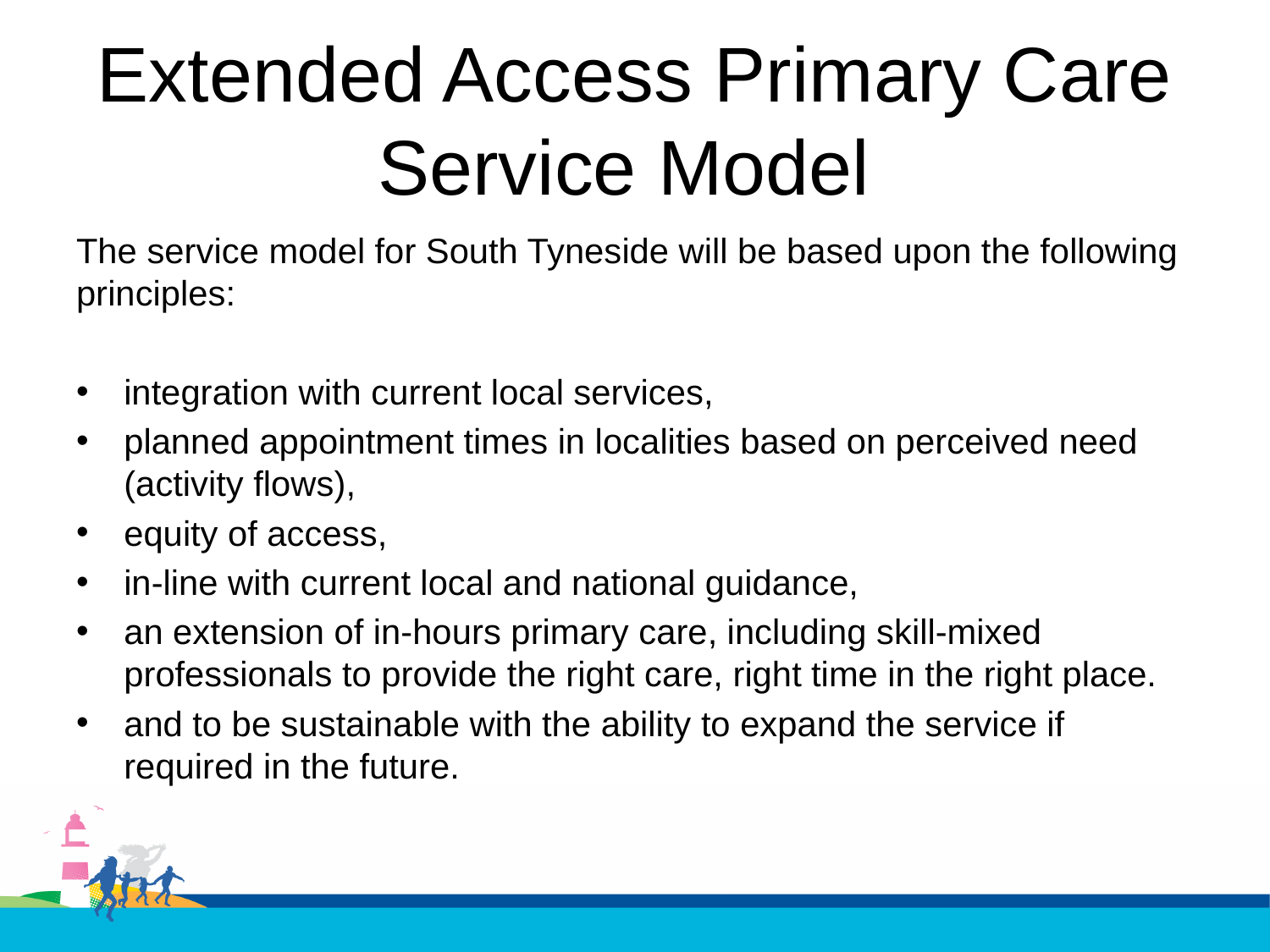

# Extended Access Primary Care Service Model
The service model for South Tyneside will be based upon the following principles:

integration with current local services,
planned appointment times in localities based on perceived need (activity flows),
equity of access,
in-line with current local and national guidance,
an extension of in-hours primary care, including skill-mixed professionals to provide the right care, right time in the right place.
and to be sustainable with the ability to expand the service if required in the future.